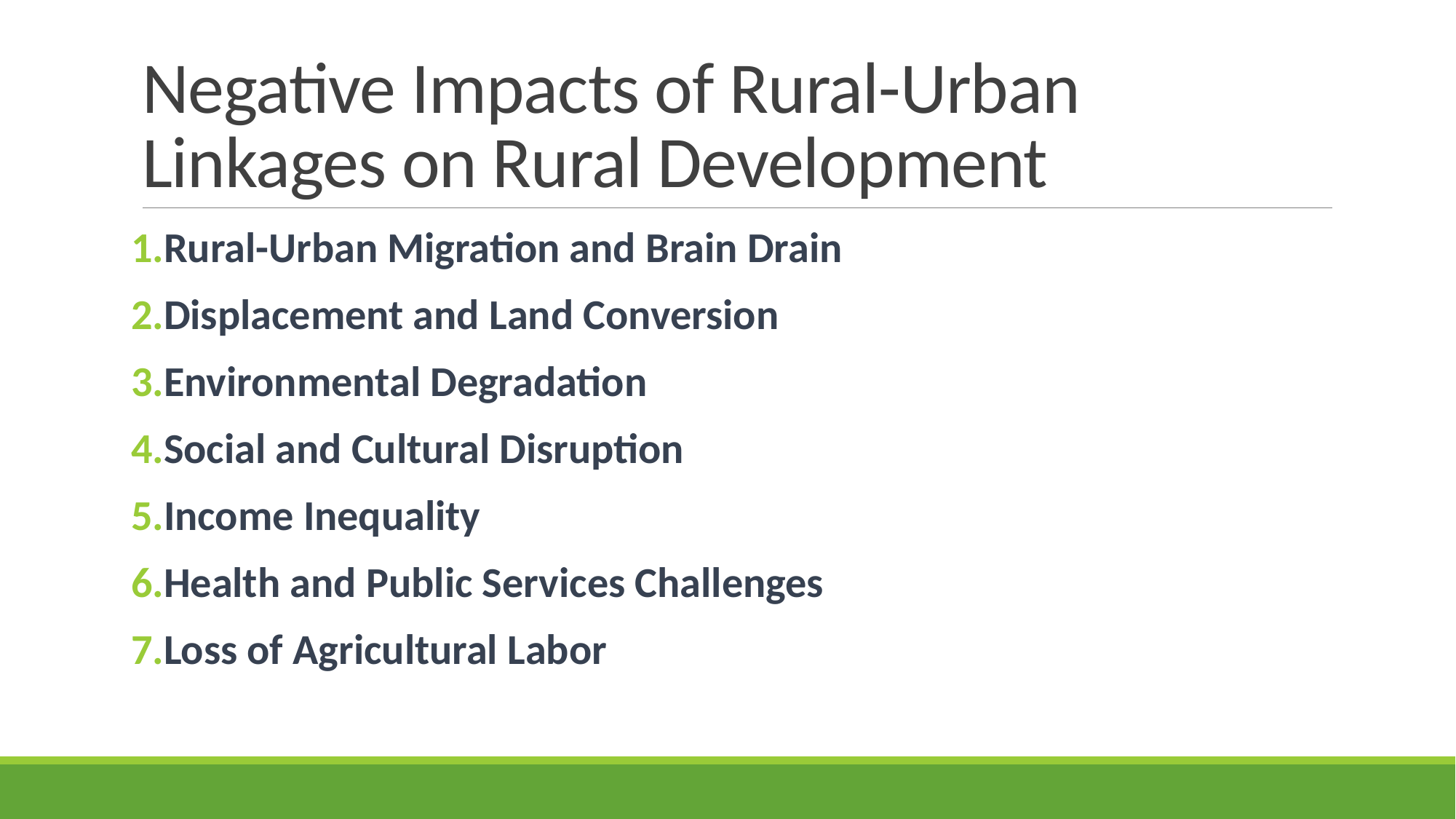

# Negative Impacts of Rural-Urban Linkages on Rural Development
Rural-Urban Migration and Brain Drain
Displacement and Land Conversion
Environmental Degradation
Social and Cultural Disruption
Income Inequality
Health and Public Services Challenges
Loss of Agricultural Labor